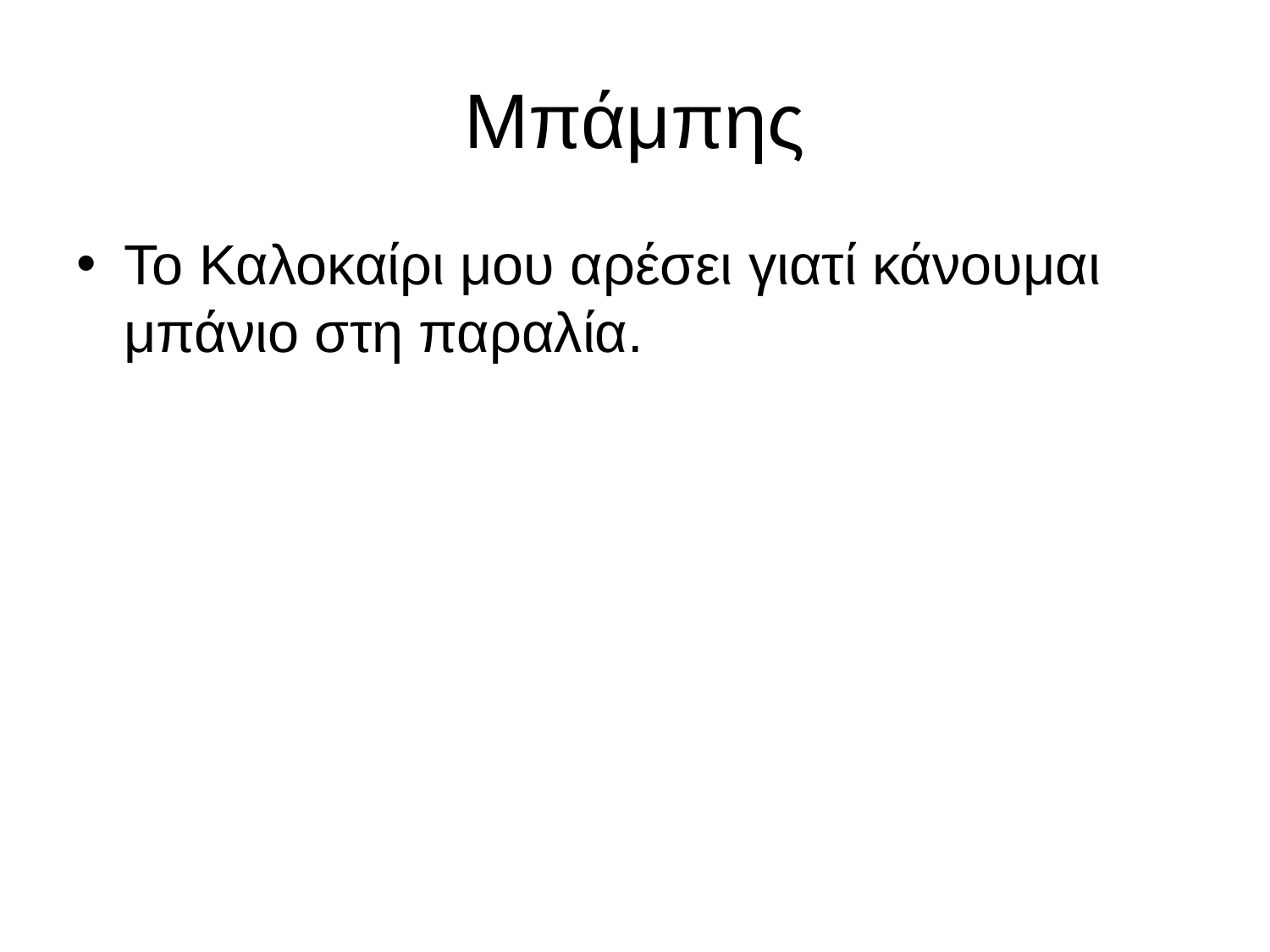

# Μπάμπης
Το Καλοκαίρι μου αρέσει γιατί κάνουμαι μπάνιο στη παραλία.